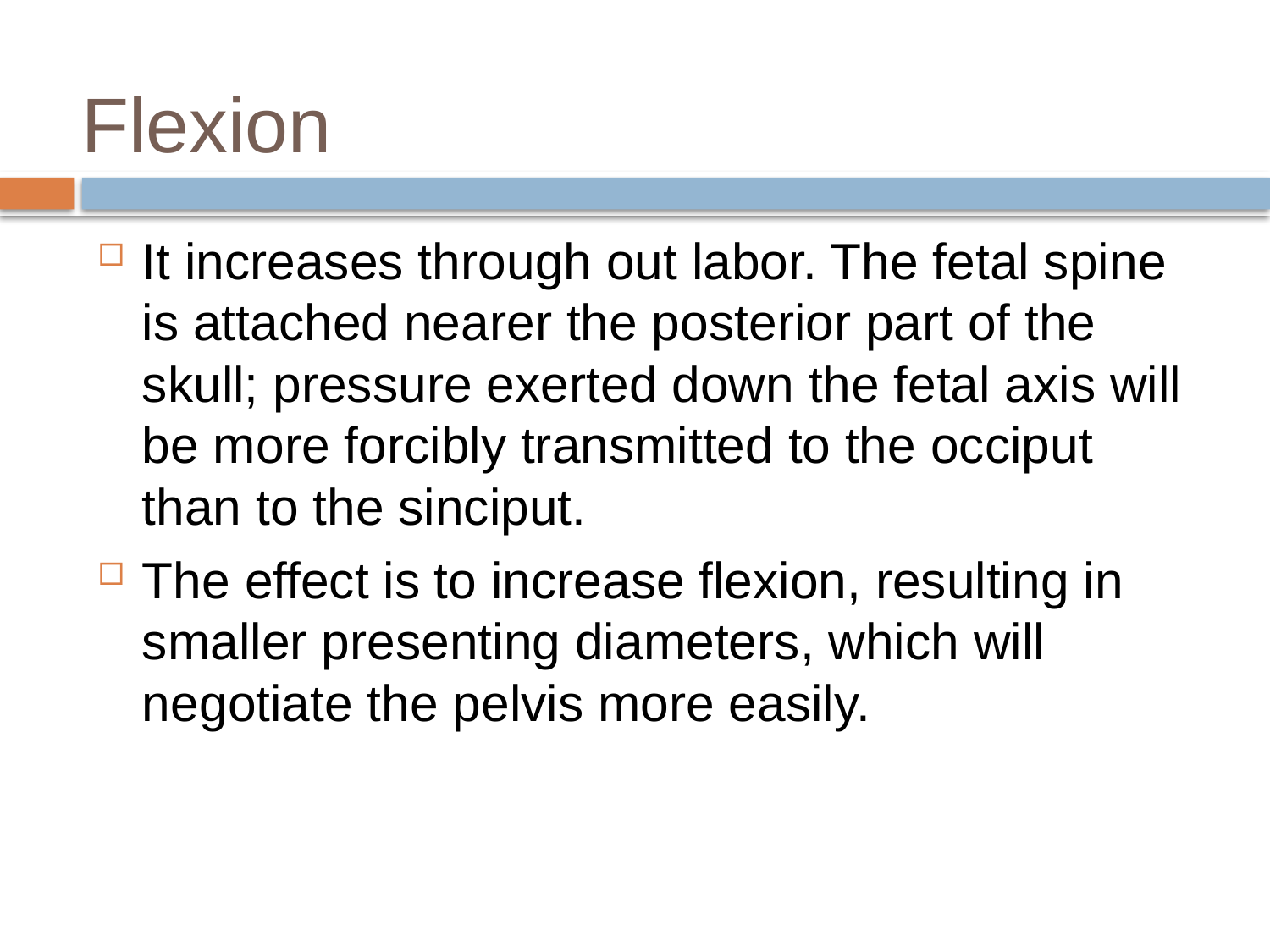

# Flexion
It increases through out labor. The fetal spine is attached nearer the posterior part of the skull; pressure exerted down the fetal axis will be more forcibly transmitted to the occiput than to the sinciput.
The effect is to increase flexion, resulting in smaller presenting diameters, which will negotiate the pelvis more easily.